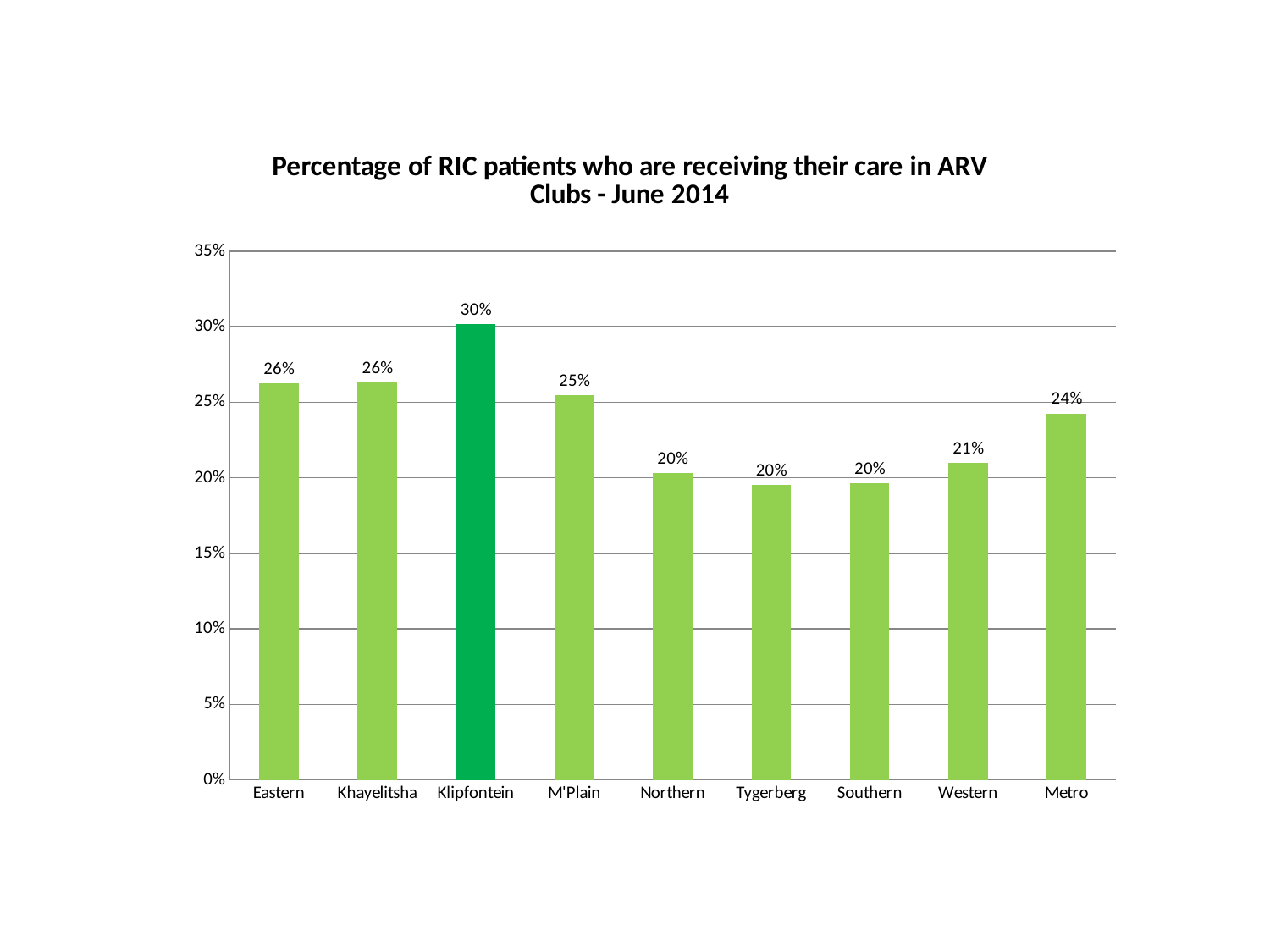

### Chart: Percentage of RIC patients who are receiving their care in ARV Clubs - June 2014

| Category |  |
|---|---|
| Eastern | 0.26258849733513645 |
| Khayelitsha | 0.2633488499452355 |
| Klipfontein | 0.30161802276070293 |
| M'Plain | 0.2546480743691899 |
| Northern | 0.20324754225118746 |
| Tygerberg | 0.19513377278014735 |
| Southern | 0.19633381572600098 |
| Western | 0.20998160073597055 |
| Metro | 0.24263828527134484 |